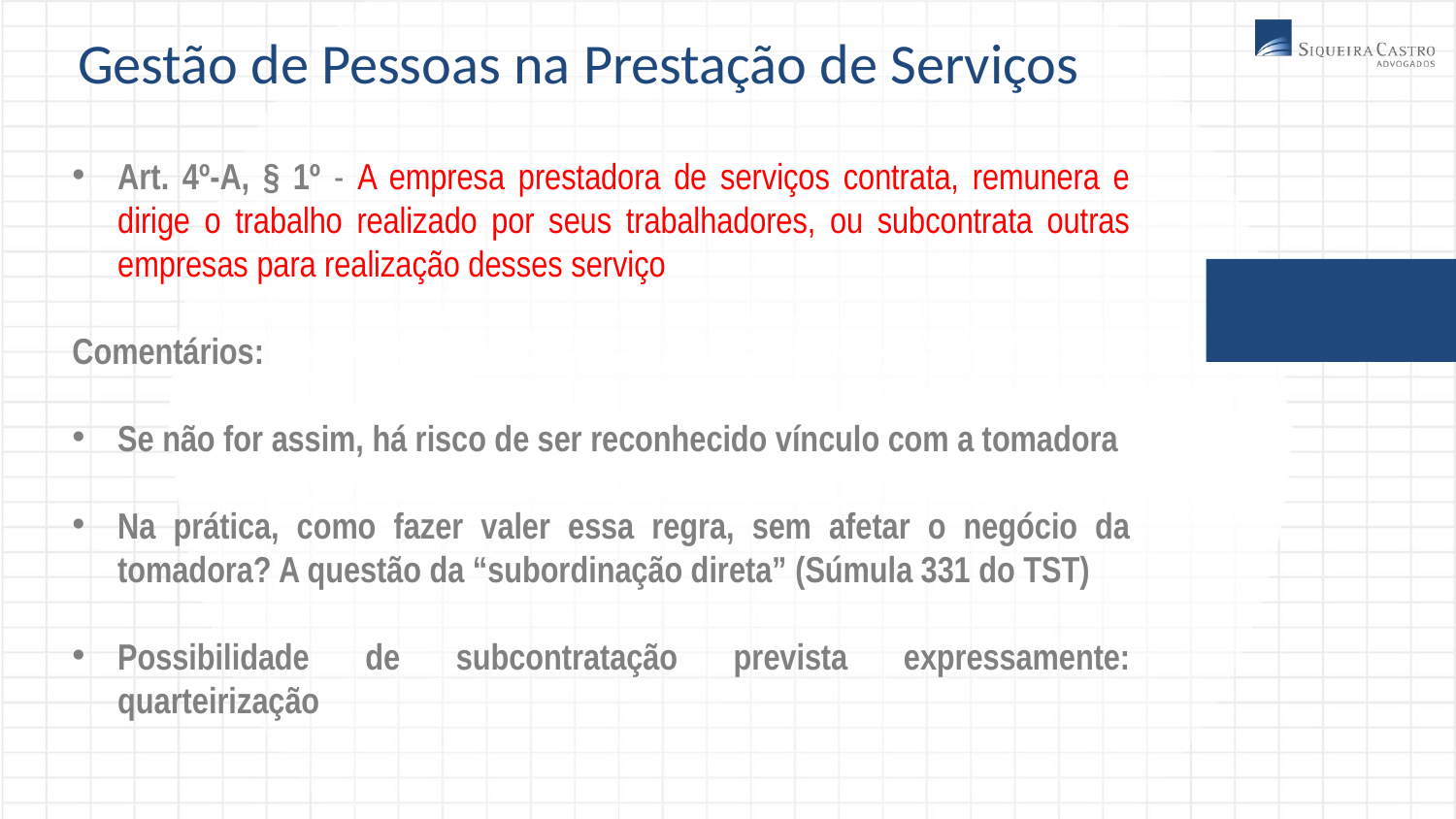

Gestão de Pessoas na Prestação de Serviços
Art. 4º-A, § 1º - A empresa prestadora de serviços contrata, remunera e dirige o trabalho realizado por seus trabalhadores, ou subcontrata outras empresas para realização desses serviço

Comentários:

Se não for assim, há risco de ser reconhecido vínculo com a tomadora

Na prática, como fazer valer essa regra, sem afetar o negócio da tomadora? A questão da “subordinação direta” (Súmula 331 do TST)

Possibilidade de subcontratação prevista expressamente: quarteirização